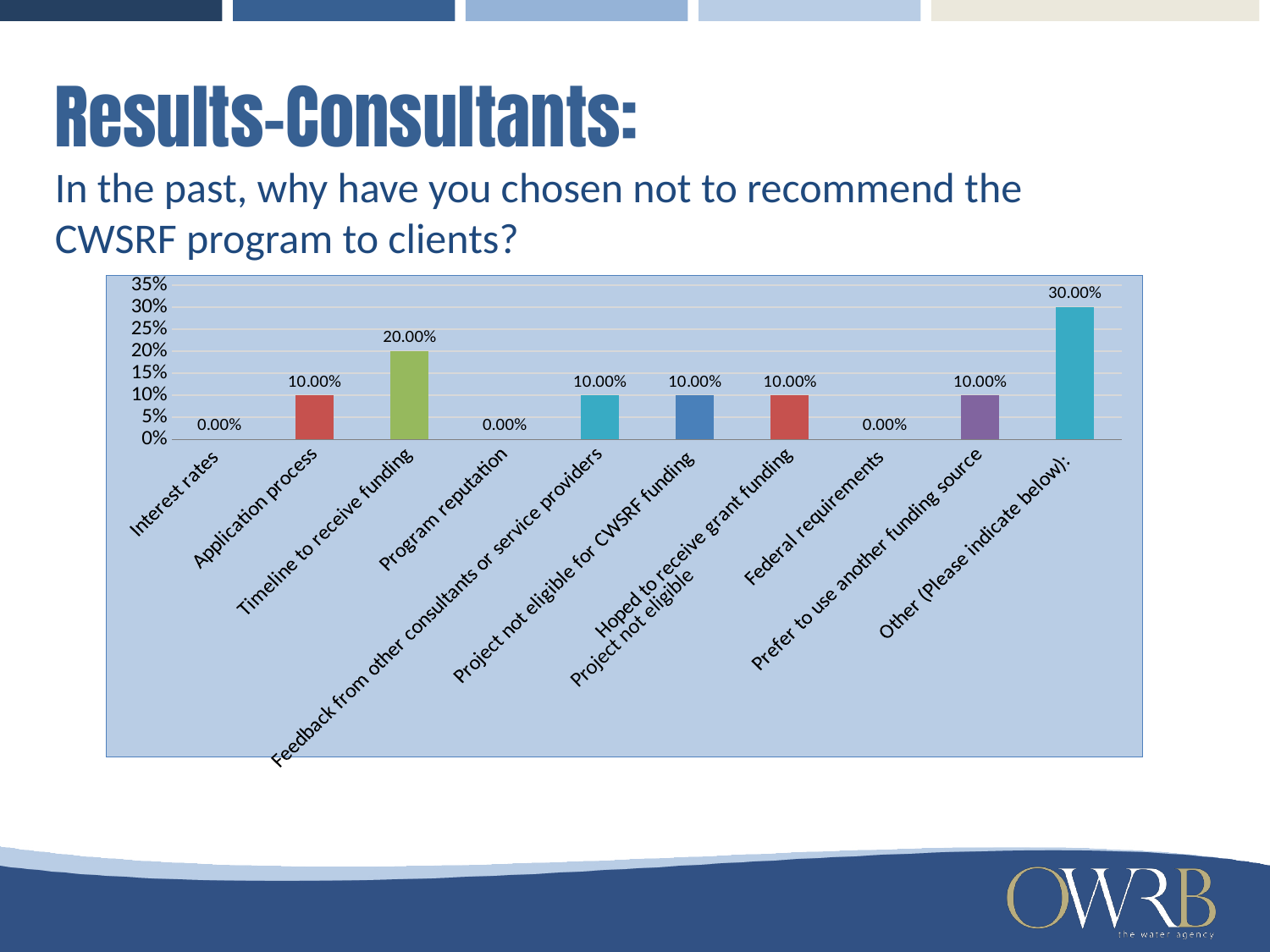

Results-Consultants:
In the past, why have you chosen not to recommend the CWSRF program to clients?

### Chart

| Category |  |
|---|---|
| Interest rates  | 0.0 |
| Application process | 0.1 |
| Timeline to receive funding | 0.2 |
| Program reputation | 0.0 |
| Feedback from other consultants or service providers | 0.1 |
| Project not eligible for CWSRF funding  | 0.1 |
| Hoped to receive grant funding | 0.1 |
| Federal requirements  | 0.0 |
| Prefer to use another funding source | 0.1 |
| Other (Please indicate below):   | 0.3000000000000003 |
Project not eligible